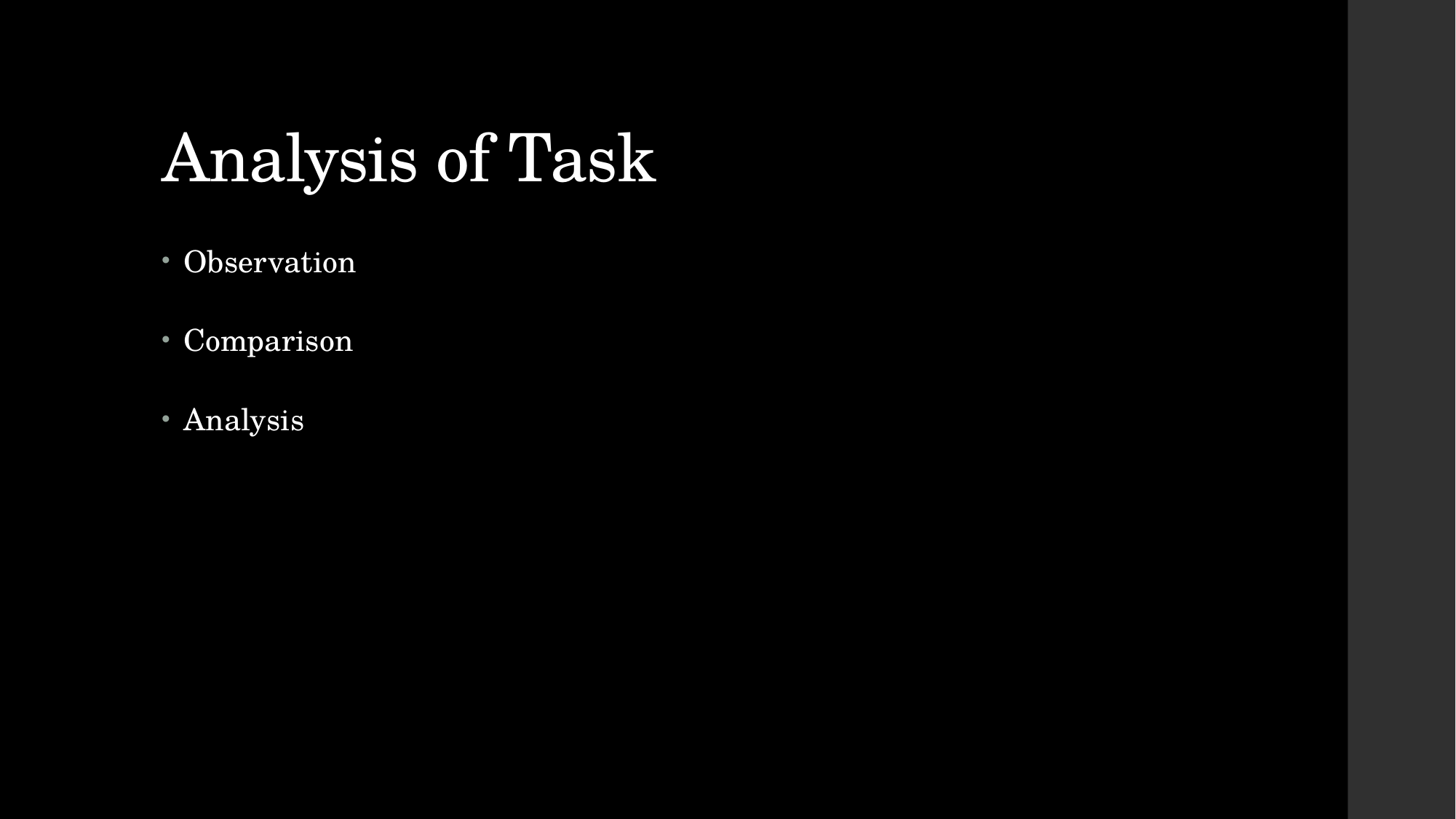

# Analysis of Task
Observation
Comparison
Analysis